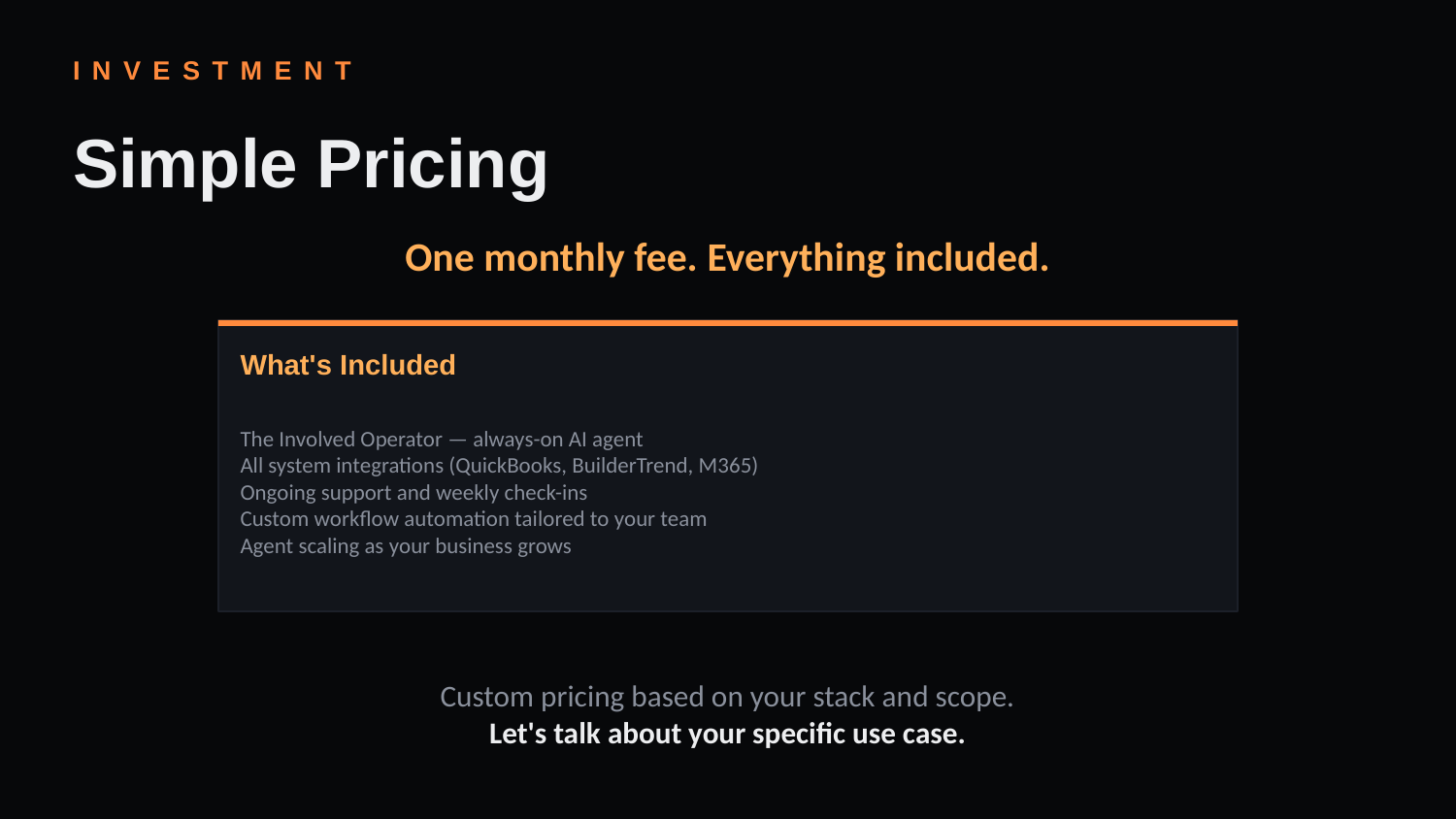

INVESTMENT
Simple Pricing
One monthly fee. Everything included.

What's Included
The Involved Operator — always-on AI agent
All system integrations (QuickBooks, BuilderTrend, M365)
Ongoing support and weekly check-ins
Custom workflow automation tailored to your team
Agent scaling as your business grows
Custom pricing based on your stack and scope.
Let's talk about your specific use case.